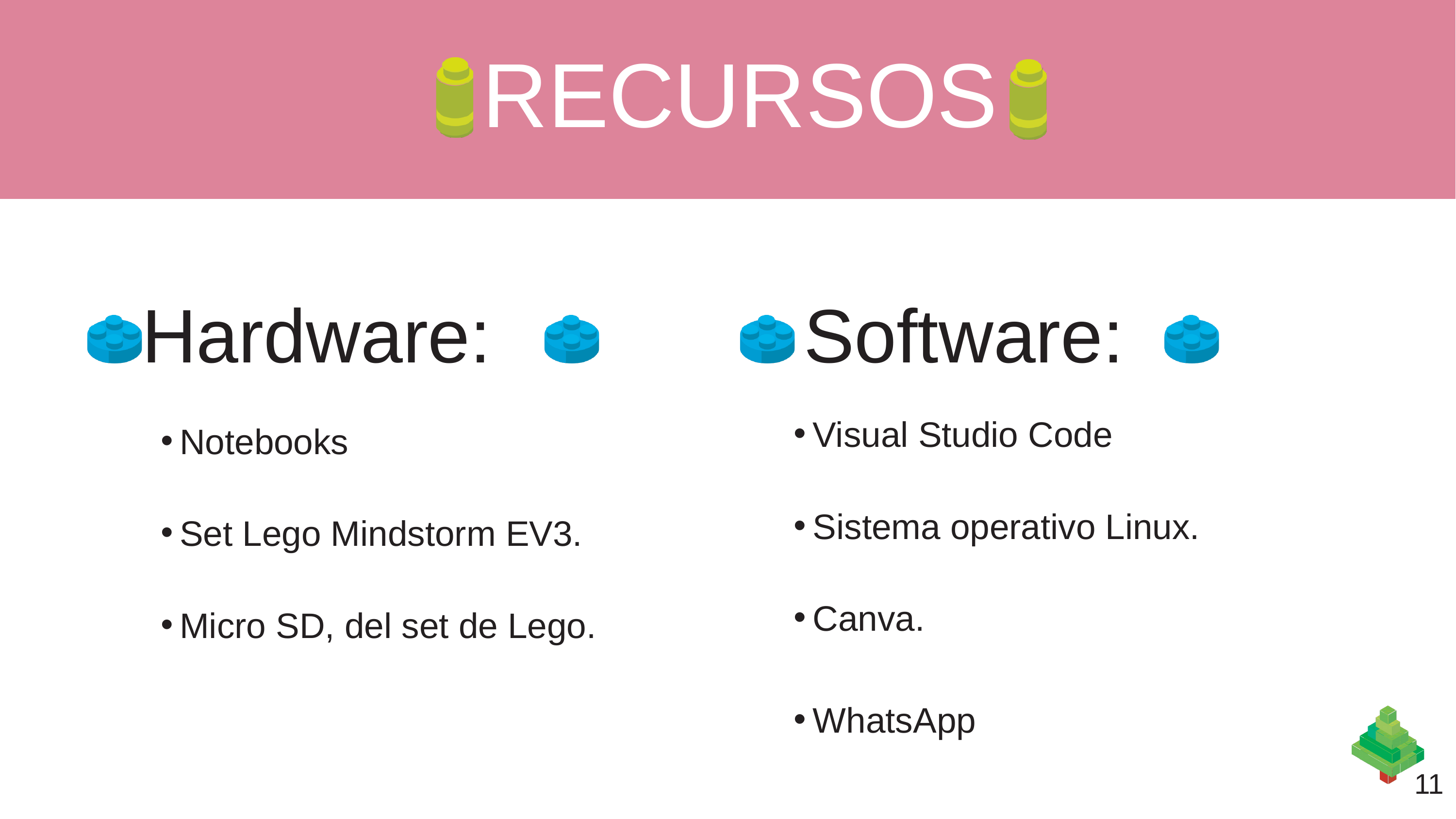

RECURSOS

Hardware:
Software:

Visual Studio Code

Sistema operativo Linux.

Canva.

WhatsApp
Notebooks

Set Lego Mindstorm EV3.

Micro SD, del set de Lego.

11